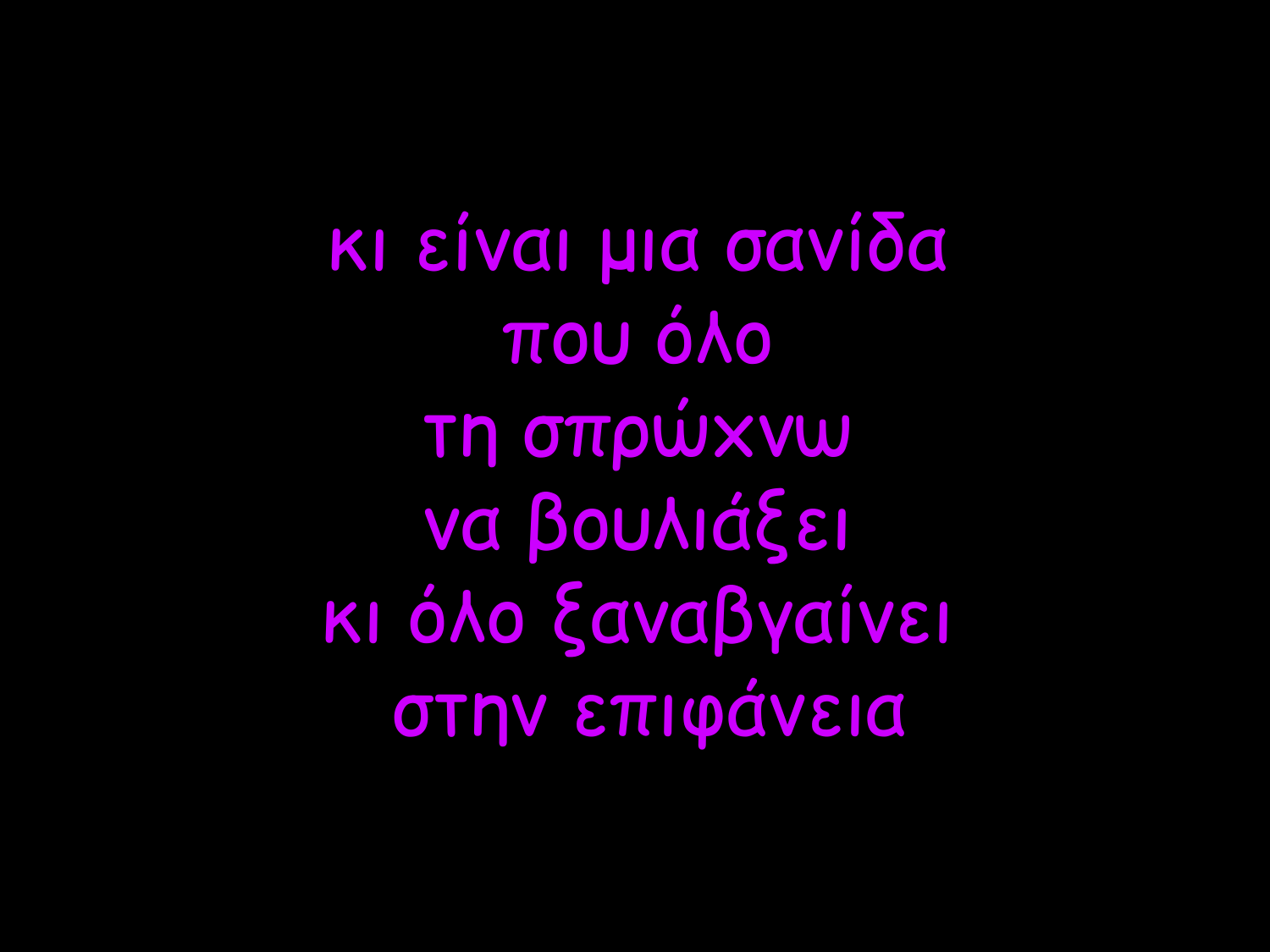

κι είναι μια σανίδα
που όλο
τη σπρώχνω
να βουλιάξει
κι όλο ξαναβγαίνει
στην επιφάνεια